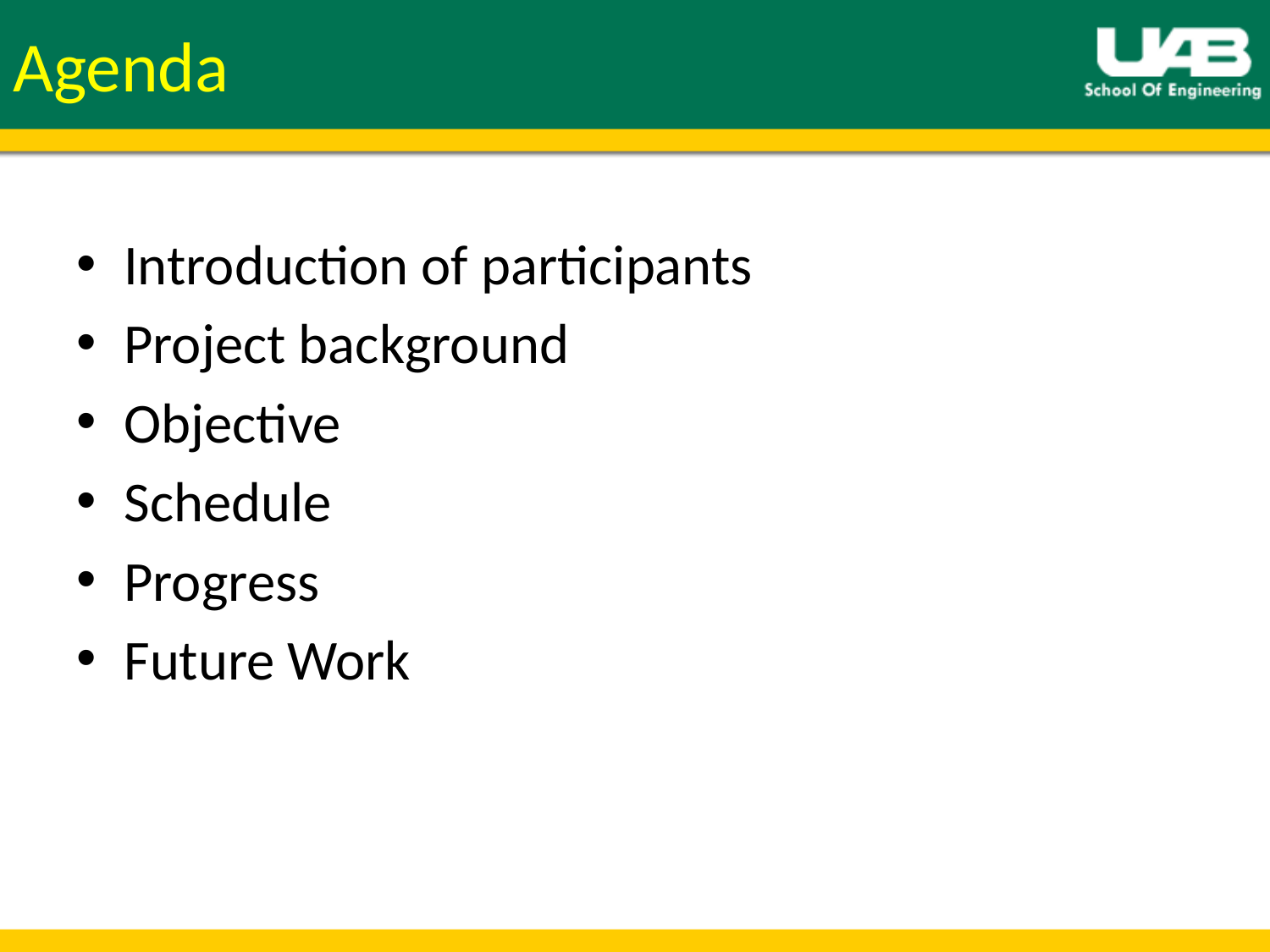

Agenda
Introduction of participants
Project background
Objective
Schedule
Progress
Future Work